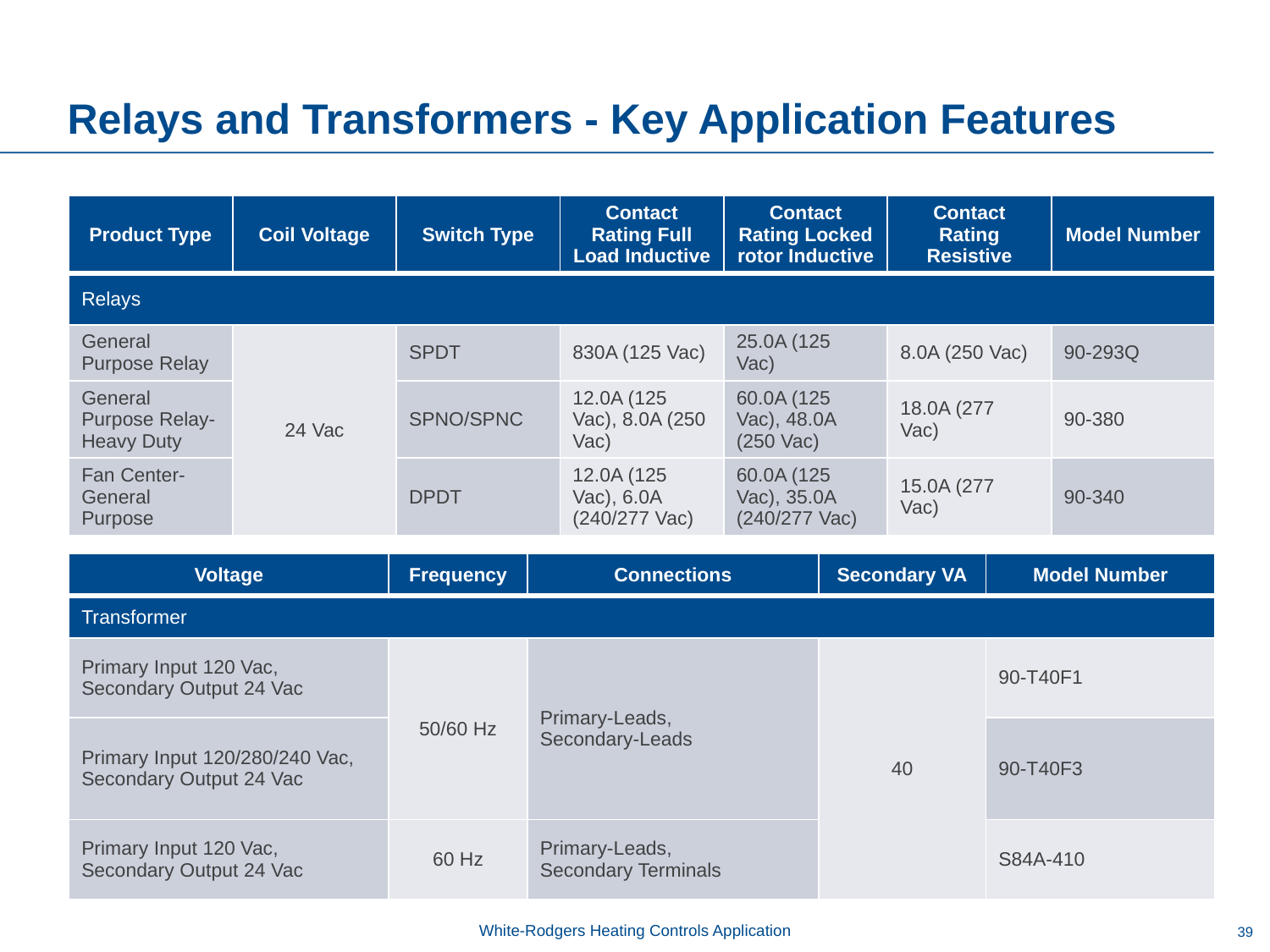

# Relays and Transformers - Key Application Features
| Product Type | Coil Voltage | Switch Type | Contact Rating Full Load Inductive | Contact Rating Locked rotor Inductive | Contact Rating Resistive | Model Number |
| --- | --- | --- | --- | --- | --- | --- |
| Relays |  |  |  |  |  |  |
| General Purpose Relay | 24 Vac | SPDT | 830A (125 Vac) | 25.0A (125 Vac) | 8.0A (250 Vac) | 90-293Q |
| General Purpose Relay-Heavy Duty |  | SPNO/SPNC | 12.0A (125 Vac), 8.0A (250 Vac) | 60.0A (125 Vac), 48.0A (250 Vac) | 18.0A (277 Vac) | 90-380 |
| Fan Center-General Purpose |  | DPDT | 12.0A (125 Vac), 6.0A (240/277 Vac) | 60.0A (125 Vac), 35.0A (240/277 Vac) | 15.0A (277 Vac) | 90-340 |
| Voltage | Frequency | Connections | Secondary VA | Model Number |
| --- | --- | --- | --- | --- |
| Transformer |  |  |  |  |
| Primary Input 120 Vac, Secondary Output 24 Vac | 50/60 Hz | Primary-Leads, Secondary-Leads | 40 | 90-T40F1 |
| Primary Input 120/280/240 Vac, Secondary Output 24 Vac |  |  |  | 90-T40F3 |
| Primary Input 120 Vac, Secondary Output 24 Vac | 60 Hz | Primary-Leads, Secondary Terminals |  | S84A-410 |